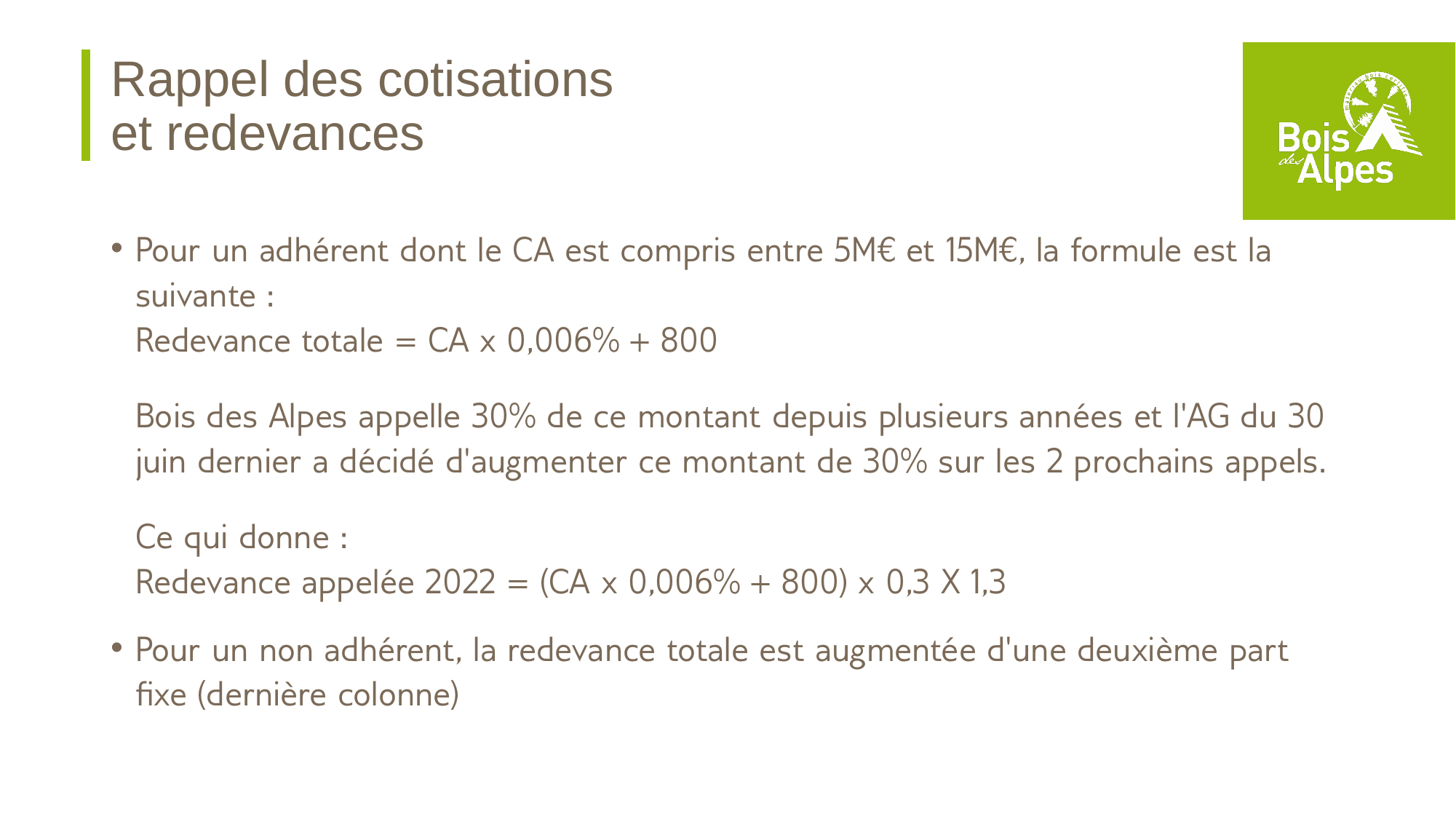

# Rappel des cotisations et redevances
Pour un adhérent dont le CA est compris entre 5M€ et 15M€, la formule est la suivante :
Redevance totale = CA x 0,006% + 800
Bois des Alpes appelle 30% de ce montant depuis plusieurs années et l'AG du 30 juin dernier a décidé d'augmenter ce montant de 30% sur les 2 prochains appels.
Ce qui donne :
Redevance appelée 2022 = (CA x 0,006% + 800) x 0,3 X 1,3
Pour un non adhérent, la redevance totale est augmentée d'une deuxième part fixe (dernière colonne)